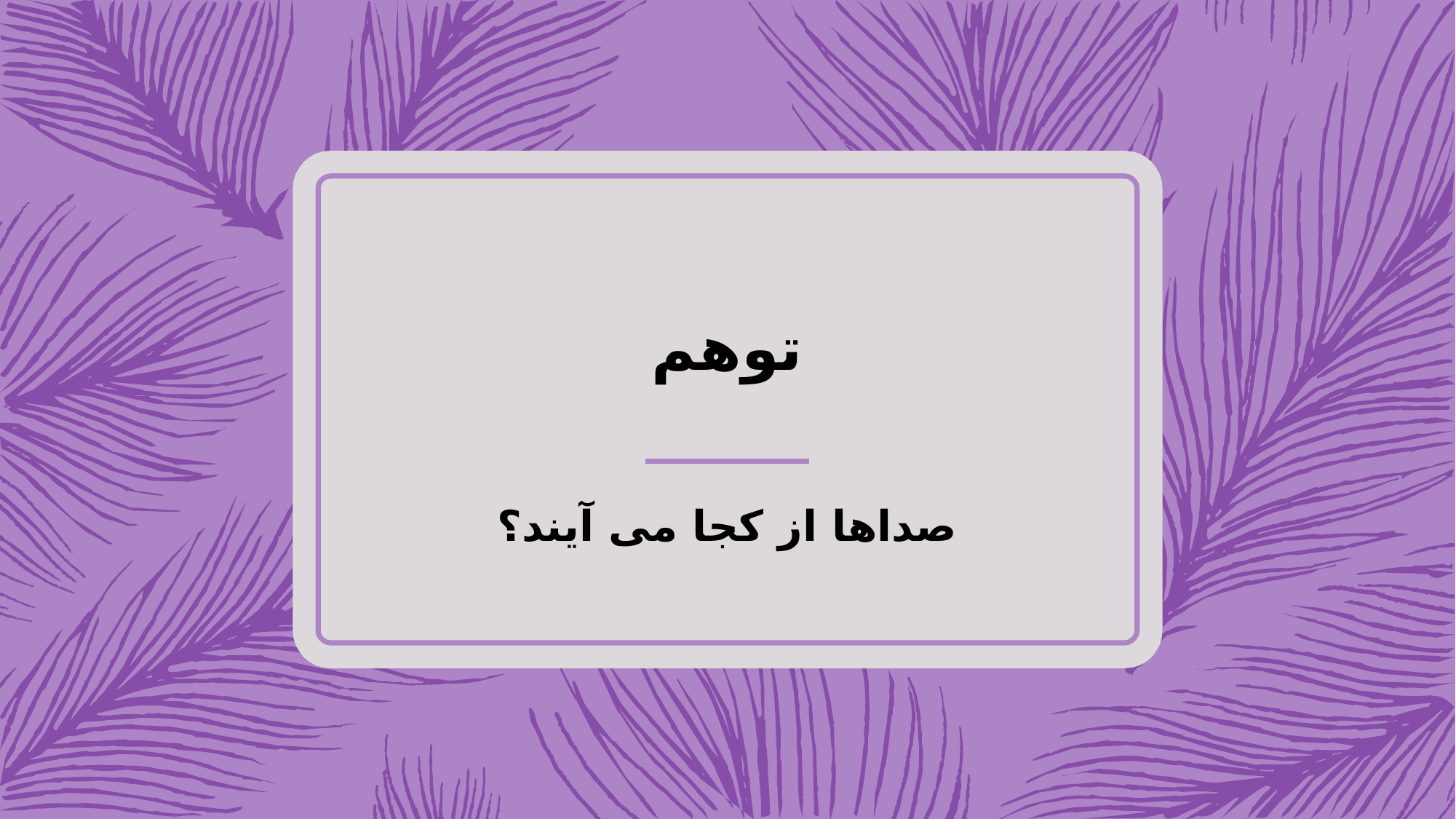

# توهم
صداها از کجا می آیند؟